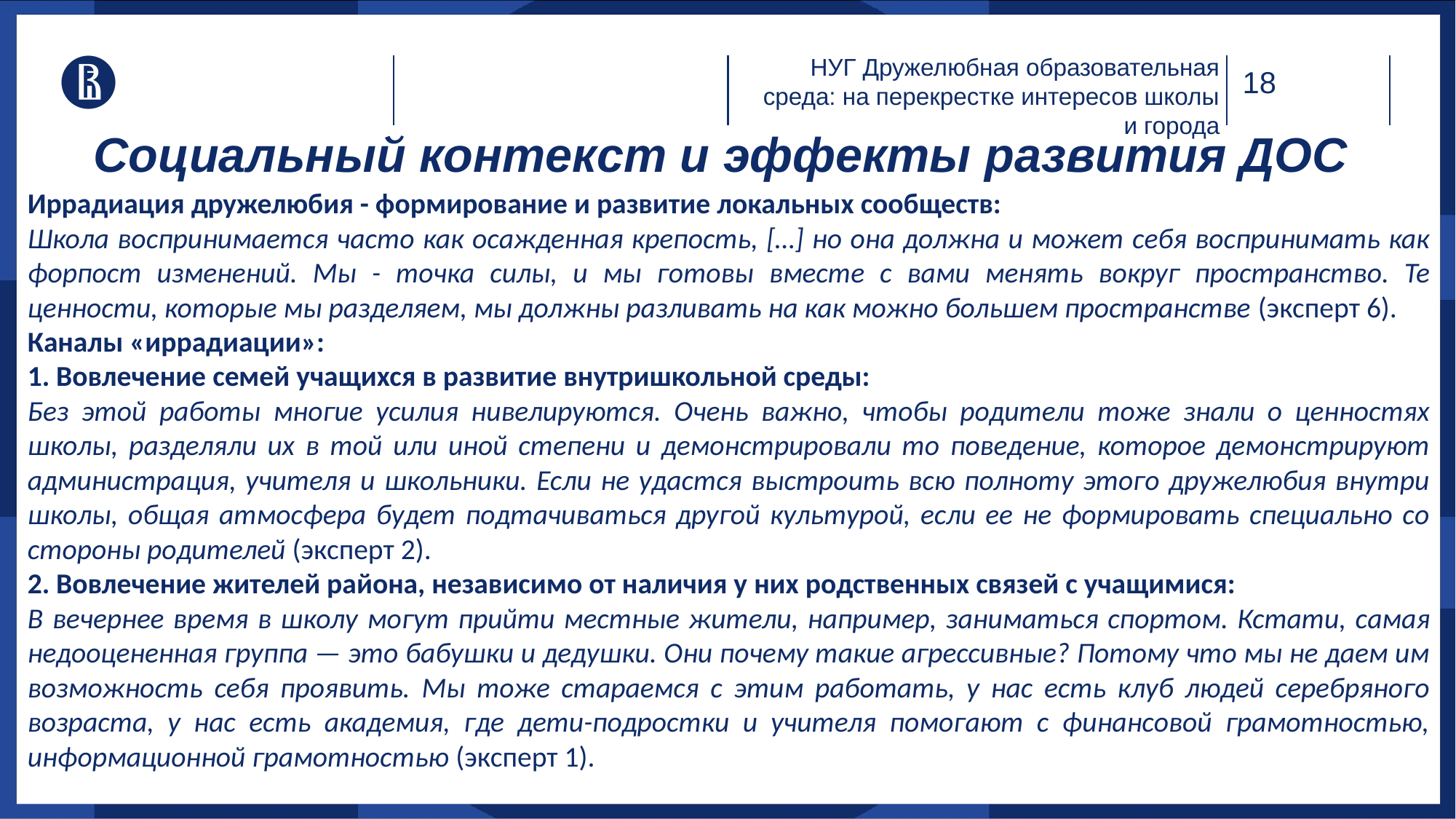

НУГ Дружелюбная образовательная среда: на перекрестке интересов школы и города
# Социальный контекст и эффекты развития ДОС
Иррадиация дружелюбия - формирование и развитие локальных сообществ:
Школа воспринимается часто как осажденная крепость, […] но она должна и может себя воспринимать как форпост изменений. Мы - точка силы, и мы готовы вместе с вами менять вокруг пространство. Те ценности, которые мы разделяем, мы должны разливать на как можно большем пространстве (эксперт 6).
Каналы «иррадиации»:
1. Вовлечение семей учащихся в развитие внутришкольной среды:
Без этой работы многие усилия нивелируются. Очень важно, чтобы родители тоже знали о ценностях школы, разделяли их в той или иной степени и демонстрировали то поведение, которое демонстрируют администрация, учителя и школьники. Если не удастся выстроить всю полноту этого дружелюбия внутри школы, общая атмосфера будет подтачиваться другой культурой, если ее не формировать специально со стороны родителей (эксперт 2).
2. Вовлечение жителей района, независимо от наличия у них родственных связей с учащимися:
В вечернее время в школу могут прийти местные жители, например, заниматься спортом. Кстати, самая недооцененная группа — это бабушки и дедушки. Они почему такие агрессивные? Потому что мы не даем им возможность себя проявить. Мы тоже стараемся с этим работать, у нас есть клуб людей серебряного возраста, у нас есть академия, где дети-подростки и учителя помогают с финансовой грамотностью, информационной грамотностью (эксперт 1).